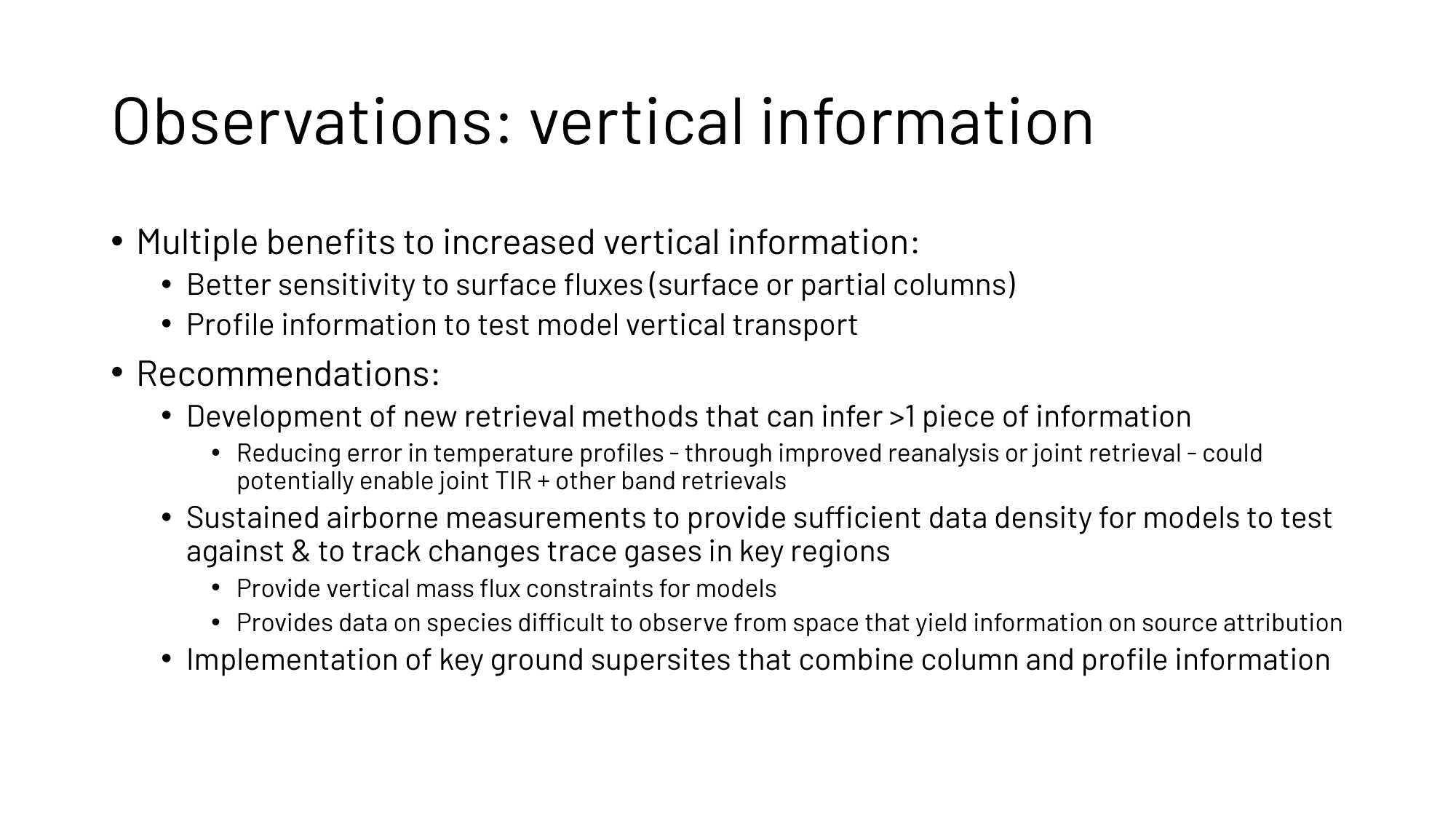

# Observations: vertical information
Multiple benefits to increased vertical information:
Better sensitivity to surface fluxes (surface or partial columns)
Profile information to test model vertical transport
Recommendations:
Development of new retrieval methods that can infer >1 piece of information
Reducing error in temperature profiles - through improved reanalysis or joint retrieval - could potentially enable joint TIR + other band retrievals
Sustained airborne measurements to provide sufficient data density for models to test against & to track changes trace gases in key regions
Provide vertical mass flux constraints for models
Provides data on species difficult to observe from space that yield information on source attribution
Implementation of key ground supersites that combine column and profile information